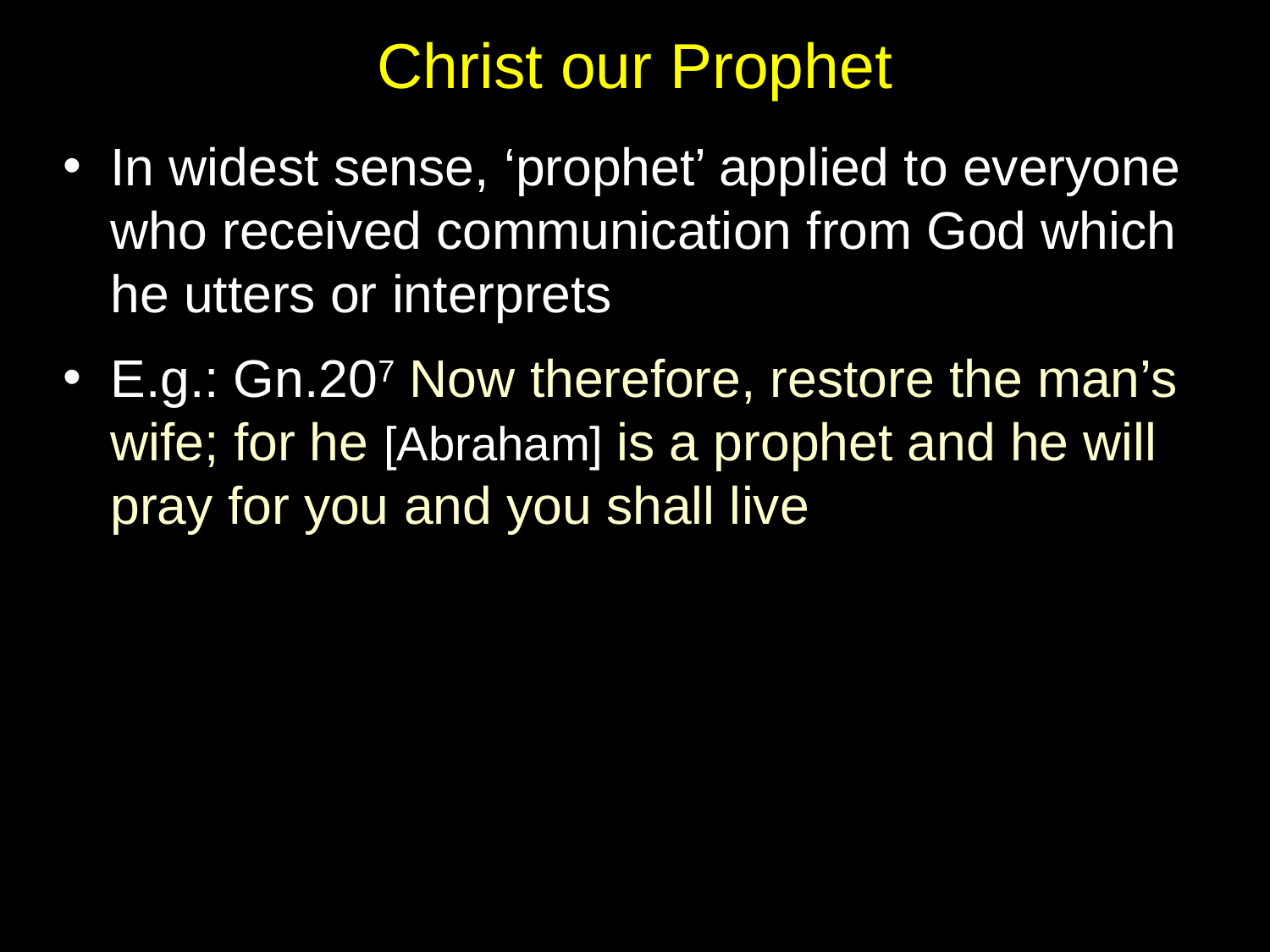

# Christ our Prophet
In widest sense, ‘prophet’ applied to everyone who received communication from God which he utters or interprets
E.g.: Gn.207 Now therefore, restore the man’s wife; for he [Abraham] is a prophet and he will pray for you and you shall live